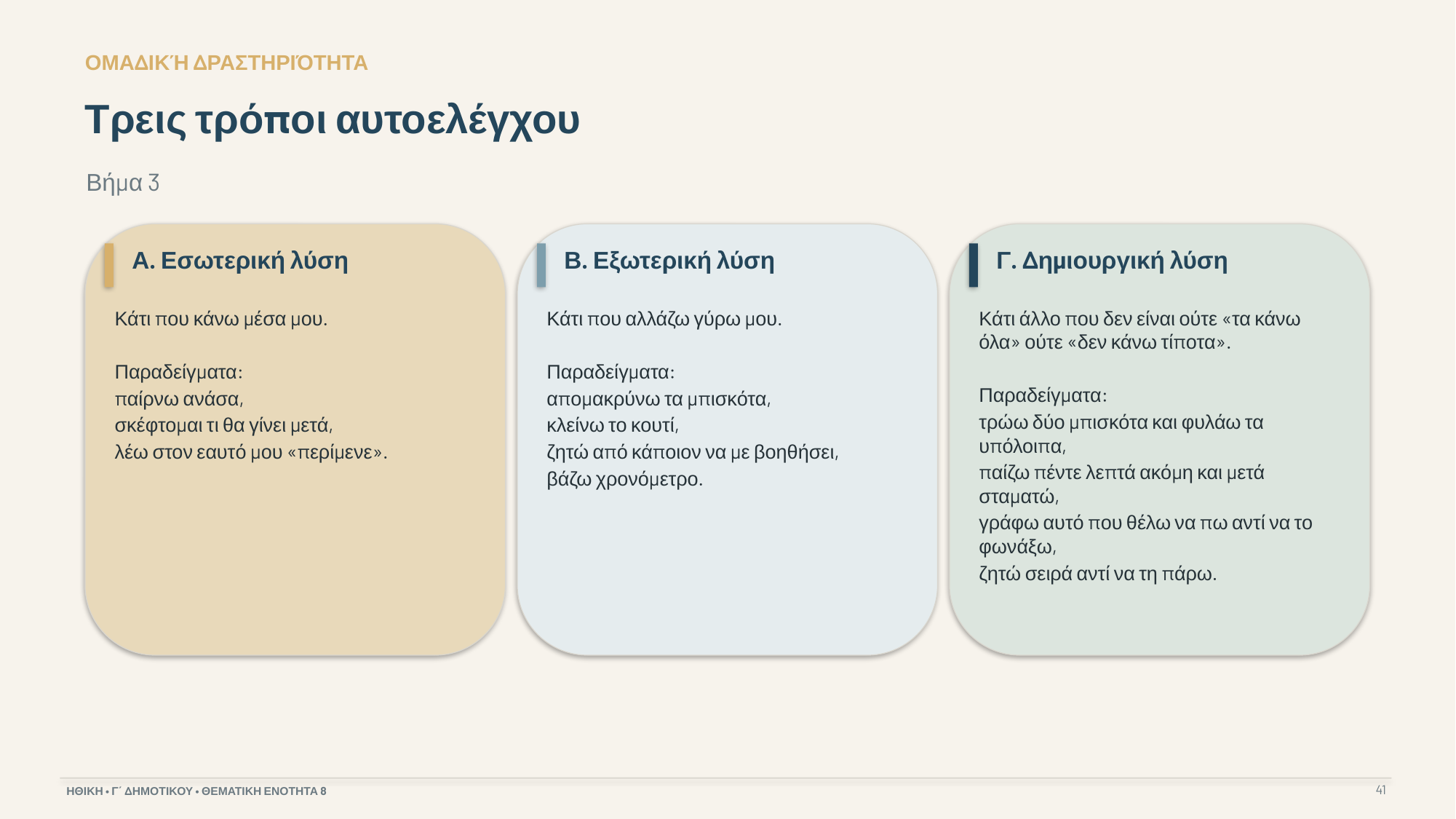

ΟΜΑΔΙΚΉ ΔΡΑΣΤΗΡΙΌΤΗΤΑ
Τρεις τρόποι αυτοελέγχου
Βήμα 3

Α. Εσωτερική λύση
Β. Εξωτερική λύση
Γ. Δημιουργική λύση

Κάτι που κάνω μέσα μου.

Παραδείγματα:
παίρνω ανάσα,
σκέφτομαι τι θα γίνει μετά,
λέω στον εαυτό μου «περίμενε».
Κάτι που αλλάζω γύρω μου.

Παραδείγματα:
απομακρύνω τα μπισκότα,
κλείνω το κουτί,
ζητώ από κάποιον να με βοηθήσει,
βάζω χρονόμετρο.
Κάτι άλλο που δεν είναι ούτε «τα κάνω όλα» ούτε «δεν κάνω τίποτα».

Παραδείγματα:
τρώω δύο μπισκότα και φυλάω τα υπόλοιπα,
παίζω πέντε λεπτά ακόμη και μετά σταματώ,
γράφω αυτό που θέλω να πω αντί να το φωνάξω,
ζητώ σειρά αντί να τη πάρω.

41
ΗΘΙΚΗ • Γ΄ ΔΗΜΟΤΙΚΟΥ • ΘΕΜΑΤΙΚΗ ΕΝΟΤΗΤΑ 8